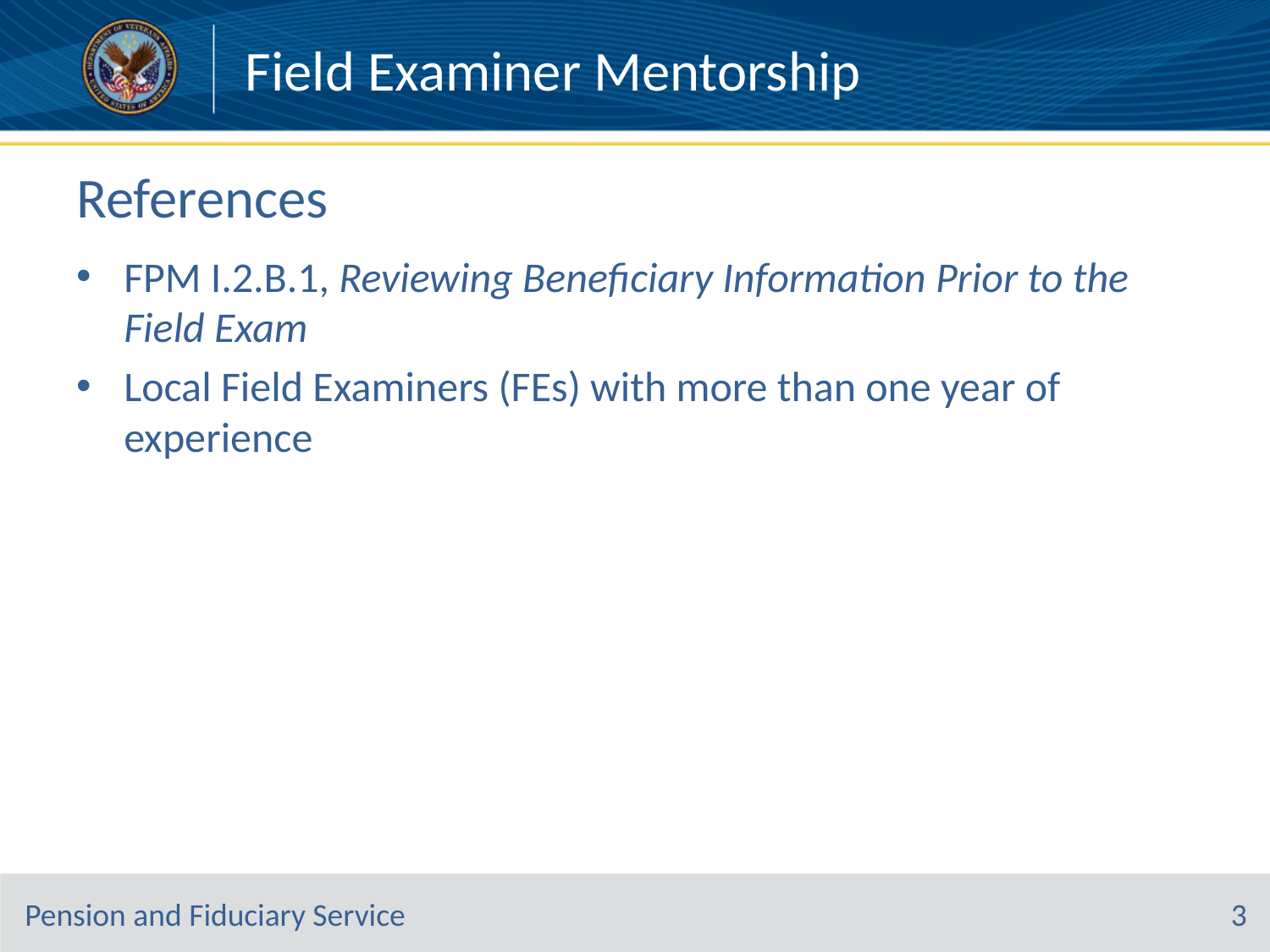

# References
FPM I.2.B.1, Reviewing Beneficiary Information Prior to the Field Exam
Local Field Examiners (FEs) with more than one year of experience
3